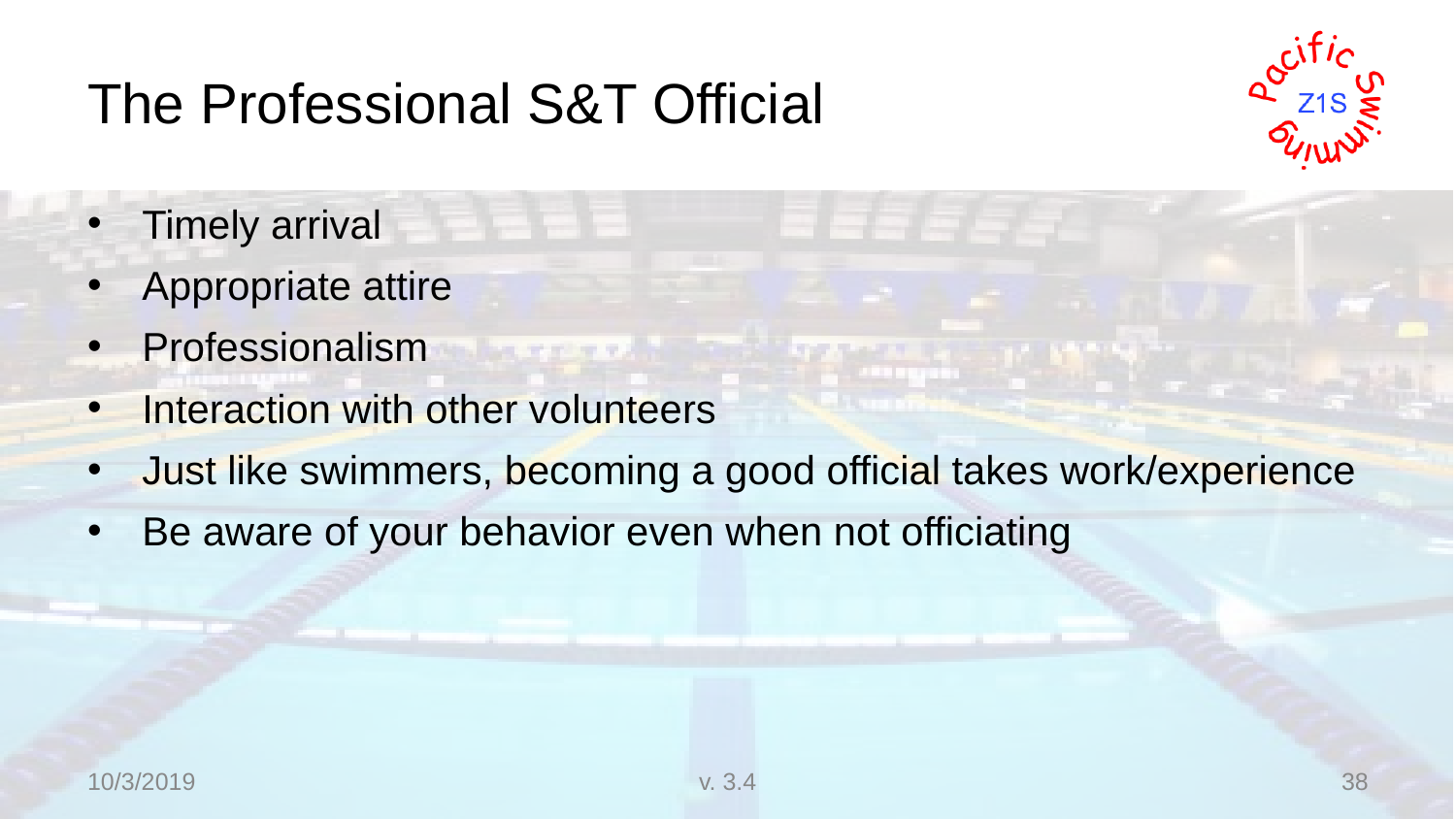

# The Professional S&T Official
Timely arrival
Appropriate attire
Professionalism
Interaction with other volunteers
Just like swimmers, becoming a good official takes work/experience
Be aware of your behavior even when not officiating

10/3/2019
v. 3.4
38